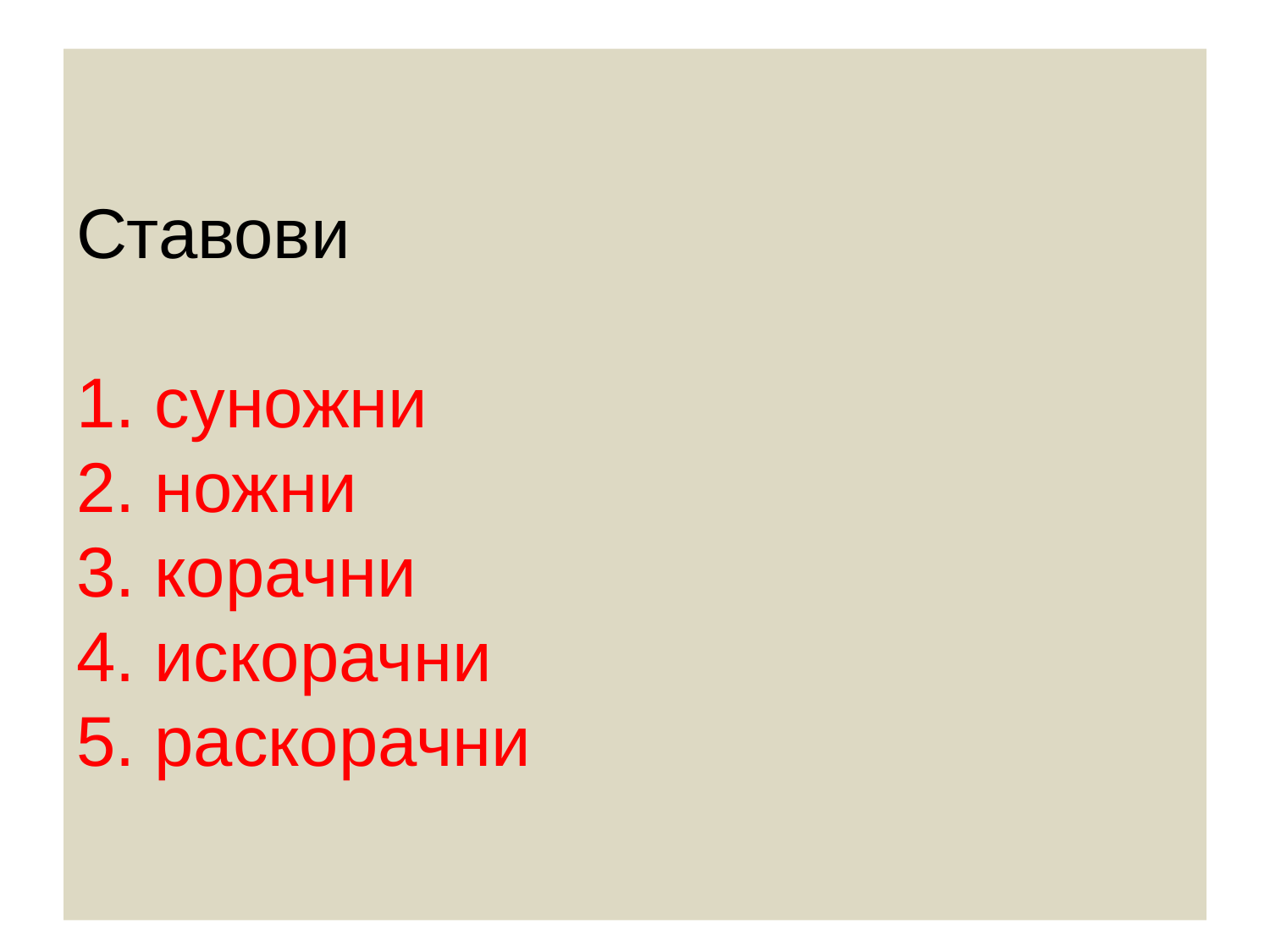

# Ставови 1. суножни 2. ножни 3. корачни 4. искорачни 5. раскорачни